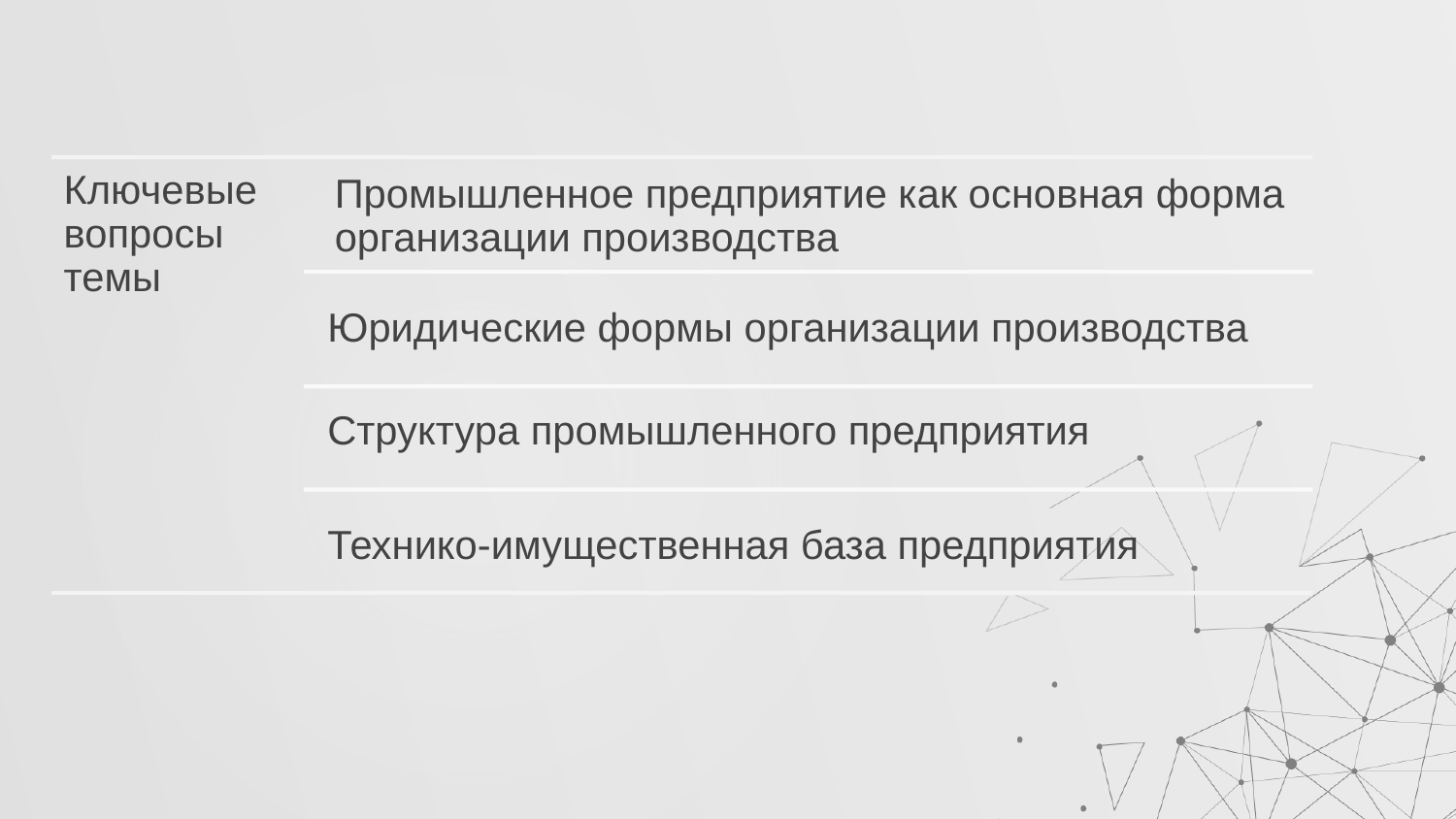

Ключевые вопросы темы
Промышленное предприятие как основная форма организации производства
Юридические формы организации производства
Структура промышленного предприятия
Технико-имущественная база предприятия